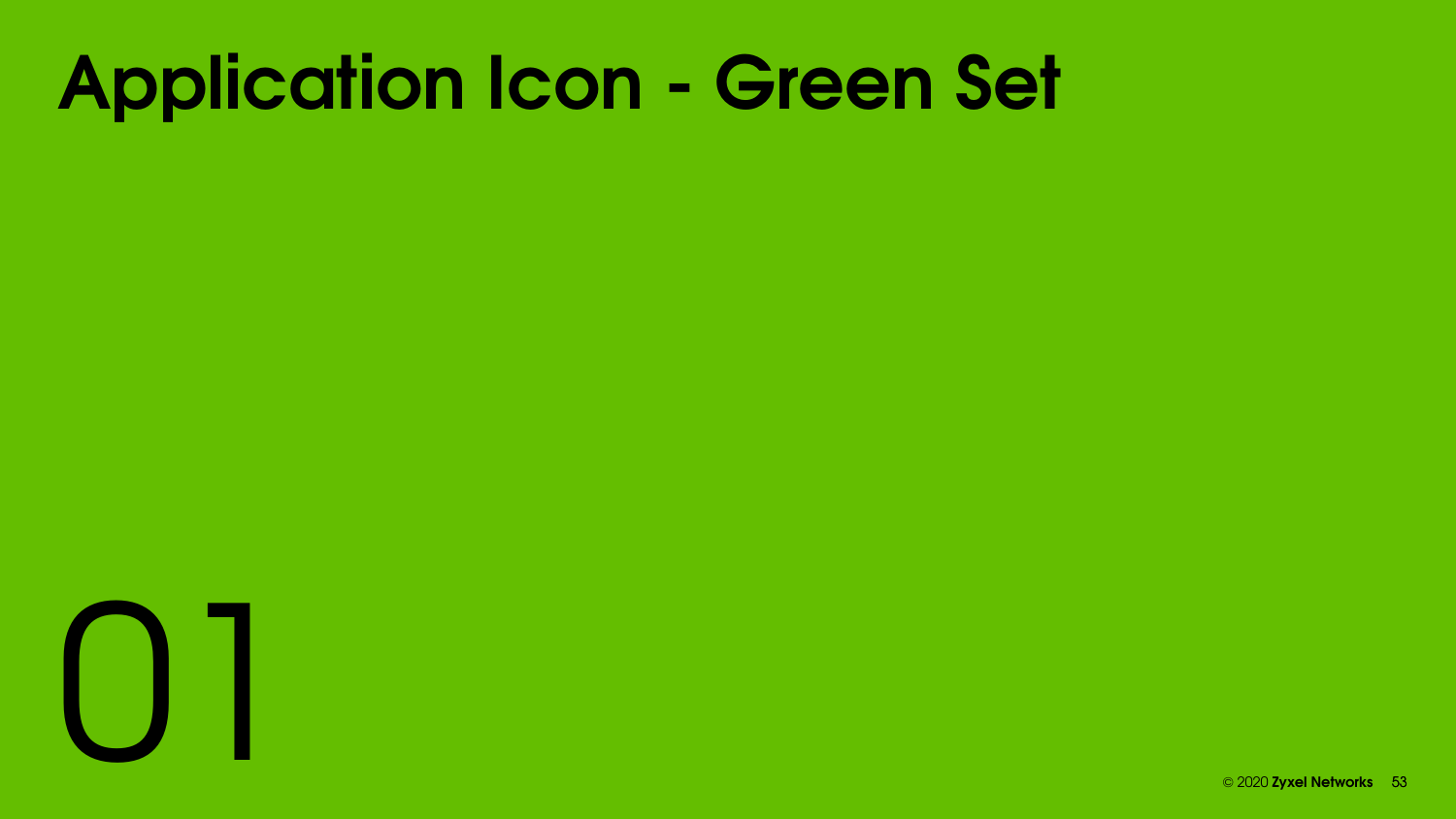

# Application Icon - Green Set
01